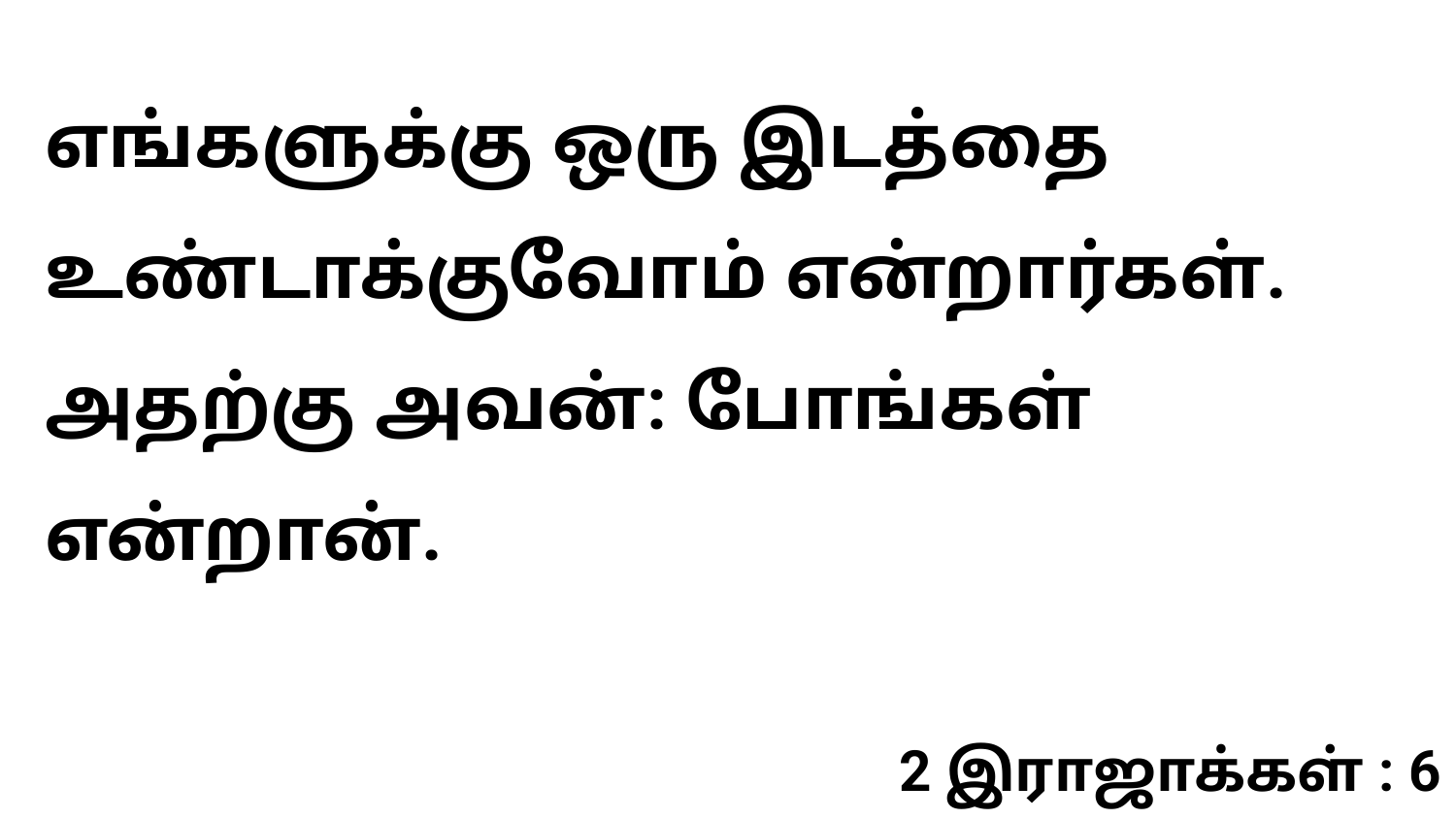

எங்களுக்கு ஒரு இடத்தை உண்டாக்குவோம் என்றார்கள். அதற்கு அவன்: போங்கள் என்றான்.
2 இராஜாக்கள் : 6